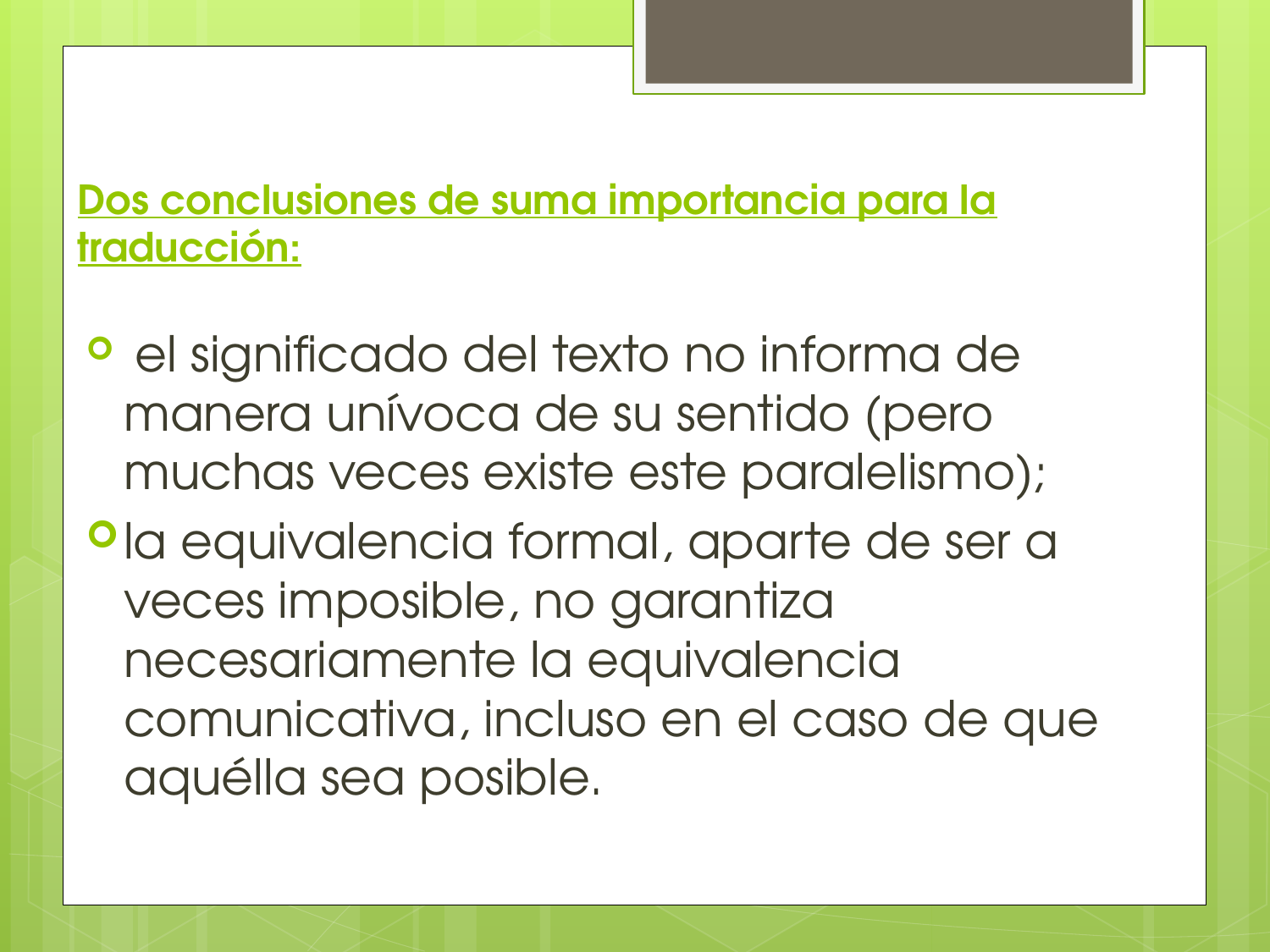

# Dos conclusiones de suma importancia para la traducción:
 el significado del texto no informa de manera unívoca de su sentido (pero muchas veces existe este paralelismo);
la equivalencia formal, aparte de ser a veces imposible, no garantiza necesariamente la equivalencia comunicativa, incluso en el caso de que aquélla sea posible.